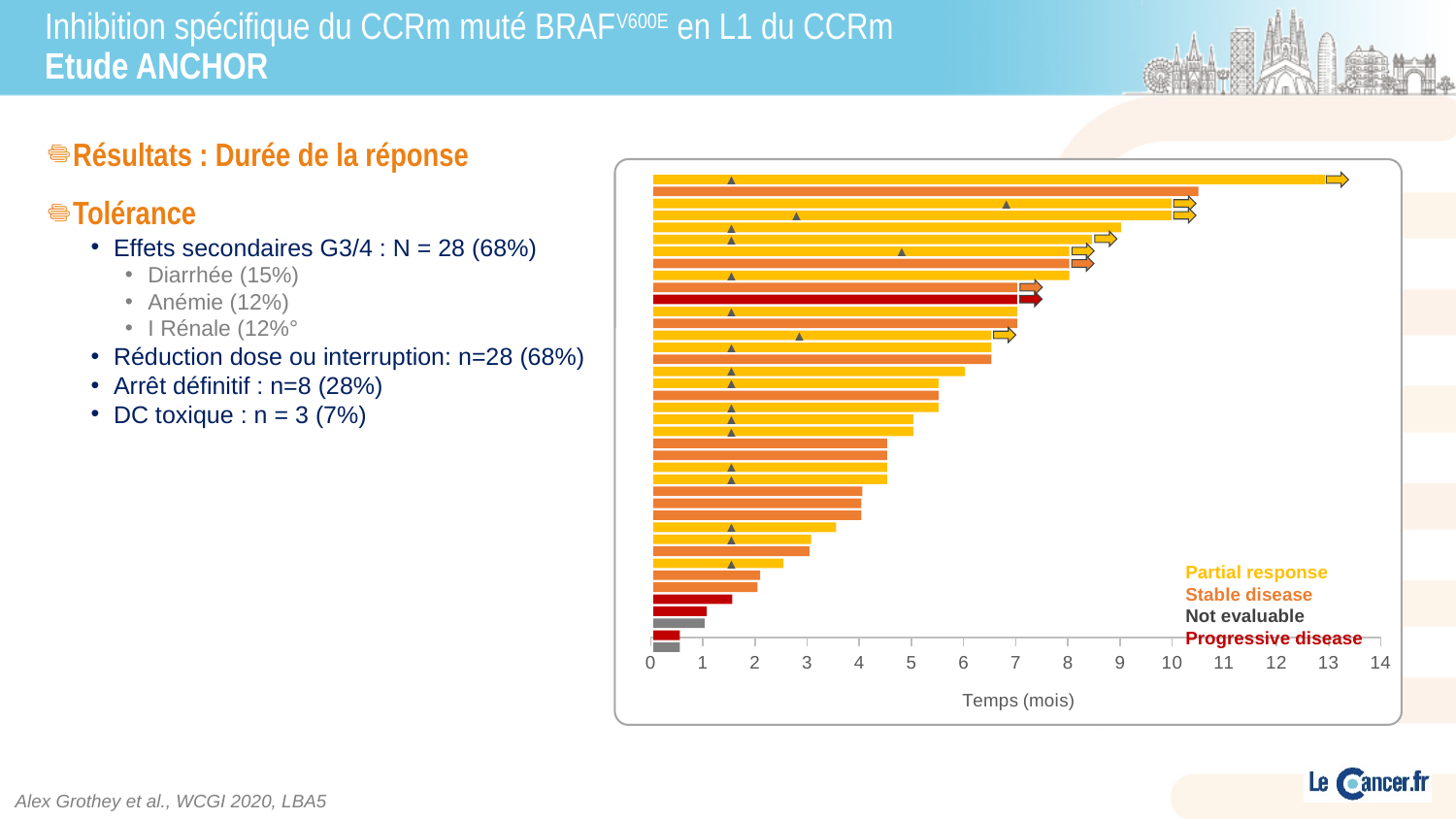

# Inhibition spécifique du CCRm muté BRAFV600E en L1 du CCRm Etude ANCHOR
Résultats : Durée de la réponse
Tolérance
Effets secondaires G3/4 : N = 28 (68%)
Diarrhée (15%)
Anémie (12%)
I Rénale (12%°
Réduction dose ou interruption: n=28 (68%)
Arrêt définitif : n=8 (28%)
DC toxique : n = 3 (7%)

### Chart

| Category | Y-Values |
|---|---|

Partial response
Stable disease
Not evaluable
Progressive disease
▲

▲

▲

▲
▲

▲

▲

▲
▲

▲
▲
▲
▲
▲
▲
▲
▲
▲
▲
▲
Alex Grothey et al., WCGI 2020, LBA5